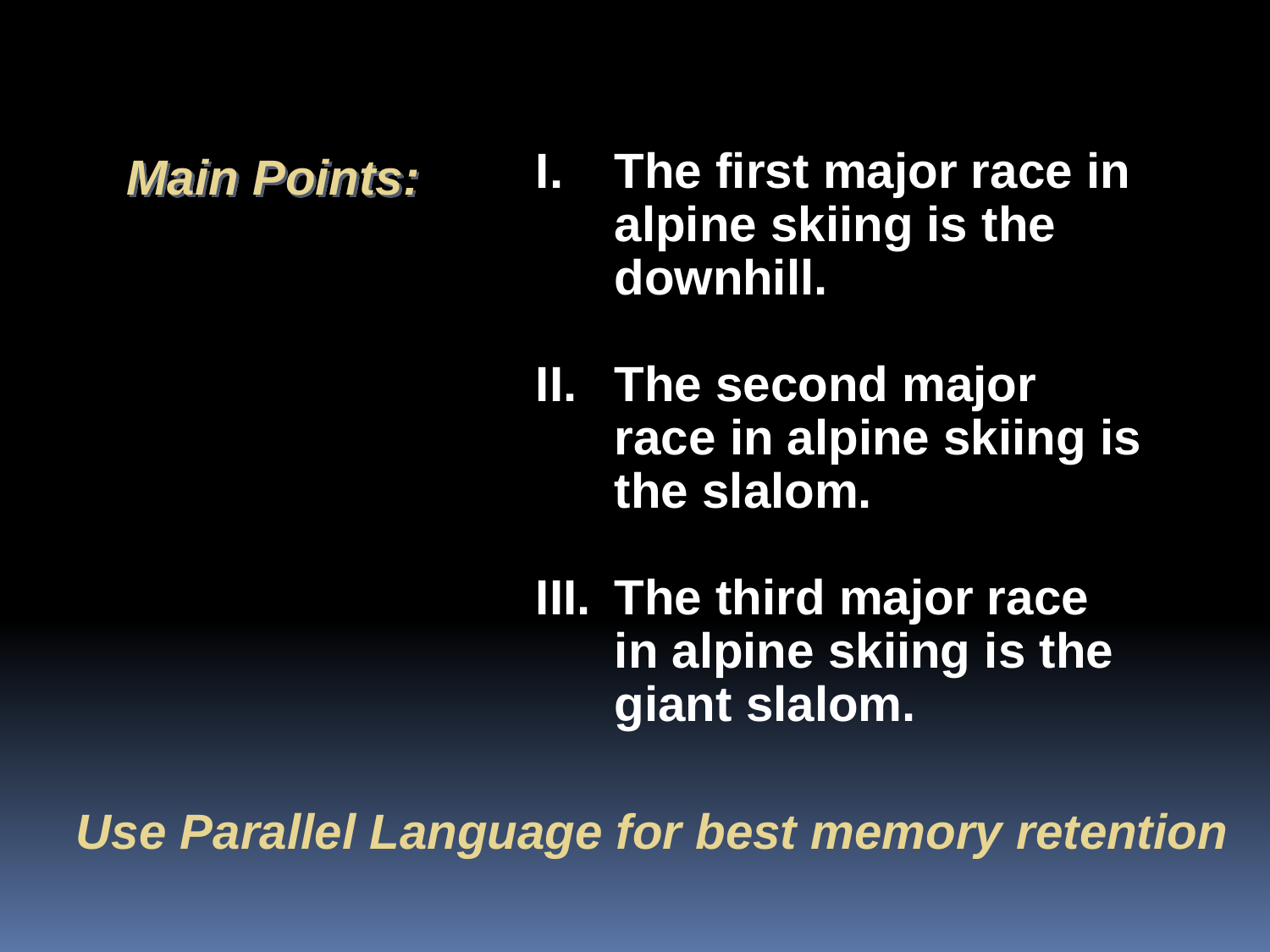

Main Points:
I. 	The first major race in alpine skiing is the  downhill.

II.	The second major race in alpine skiing is the slalom.

III.	The third major race  in alpine skiing is the  giant slalom.
Use Parallel Language for best memory retention